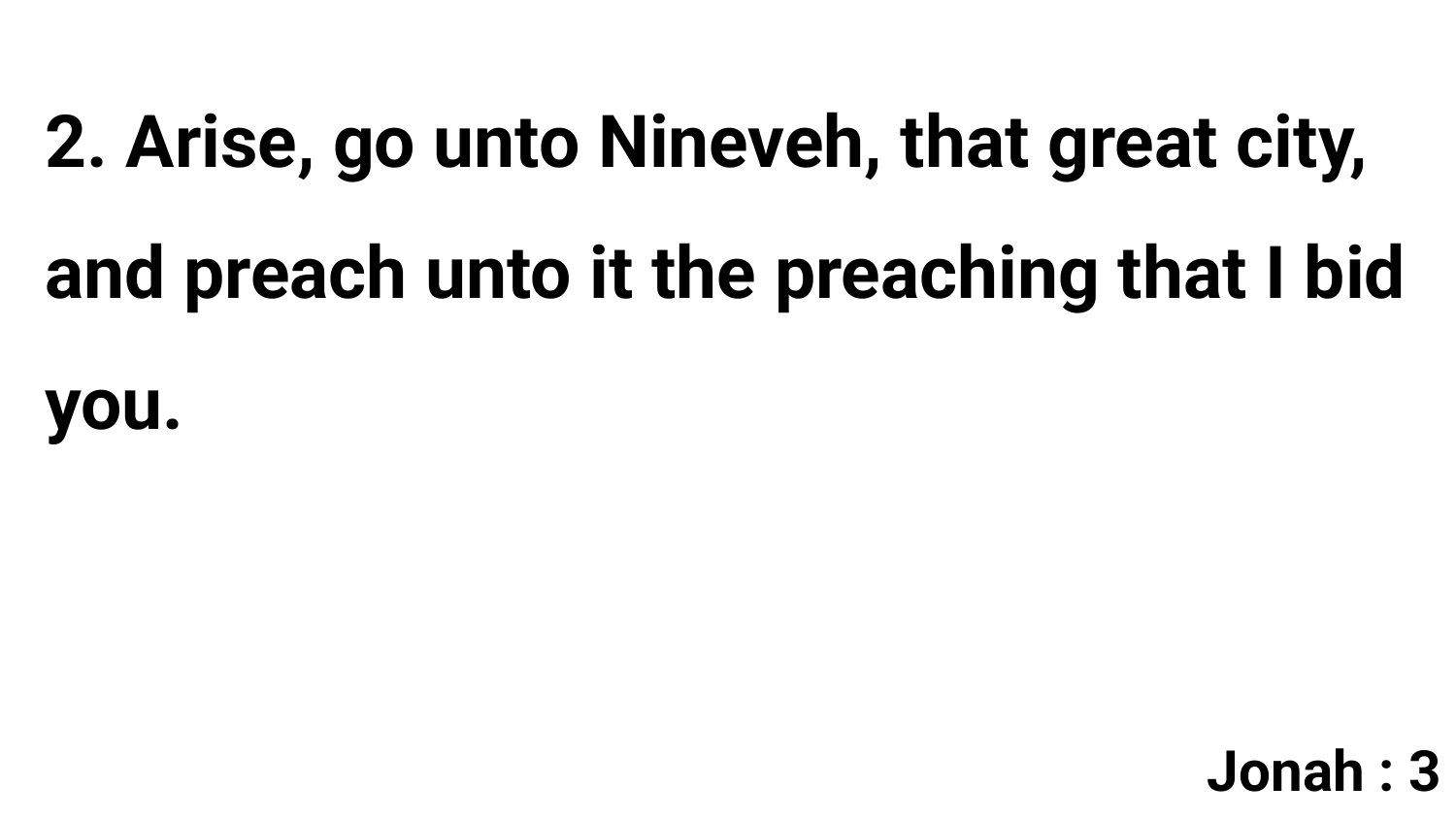

2. Arise, go unto Nineveh, that great city, and preach unto it the preaching that I bid you.
Jonah : 3